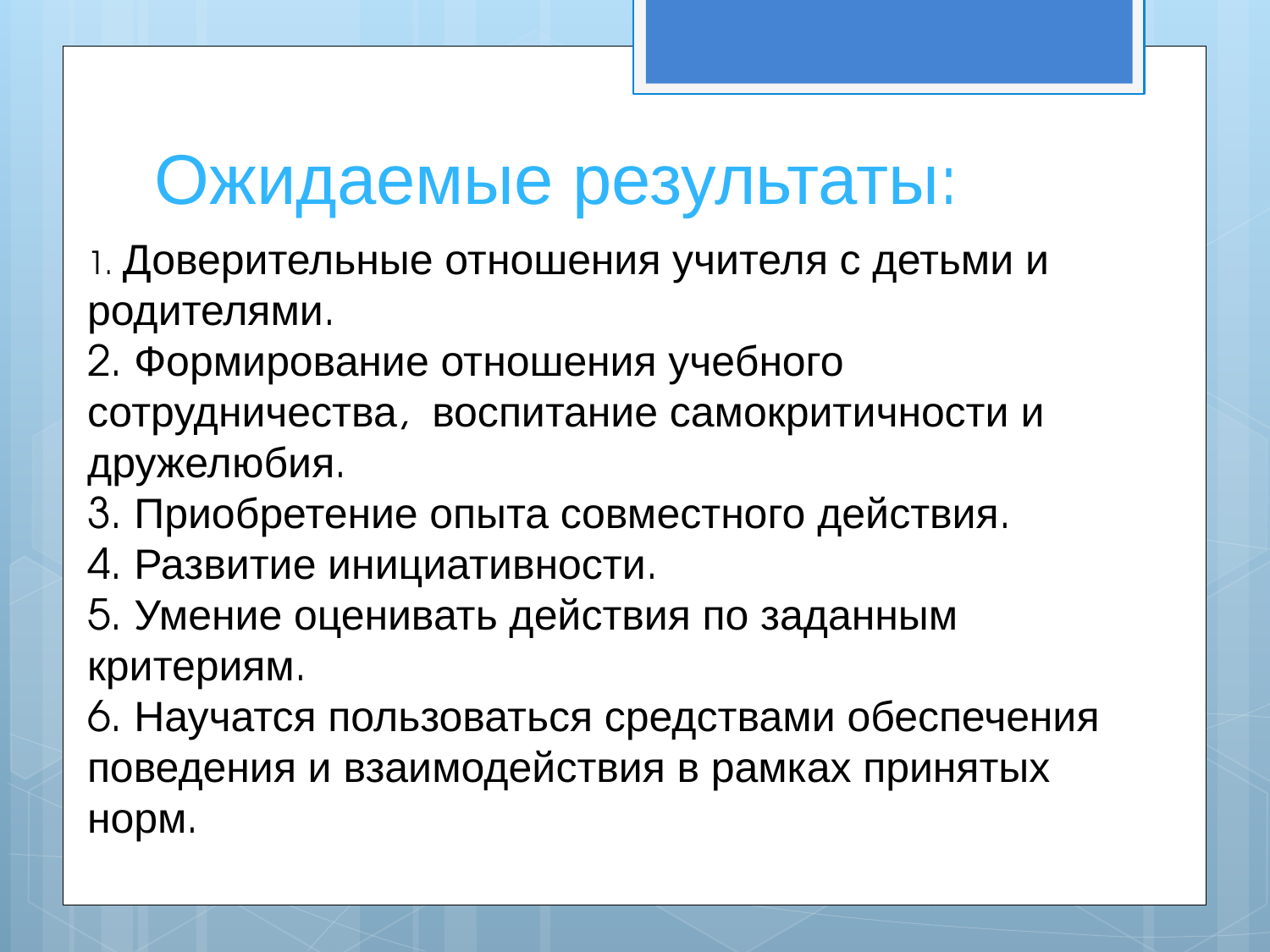

# Ожидаемые результаты:
1. Доверительные отношения учителя с детьми и родителями.
2. Формирование отношения учебного сотрудничества,  воспитание самокритичности и дружелюбия.
3. Приобретение опыта совместного действия.
4. Развитие инициативности.
5. Умение оценивать действия по заданным критериям.
6. Научатся пользоваться средствами обеспечения поведения и взаимодействия в рамках принятых норм.